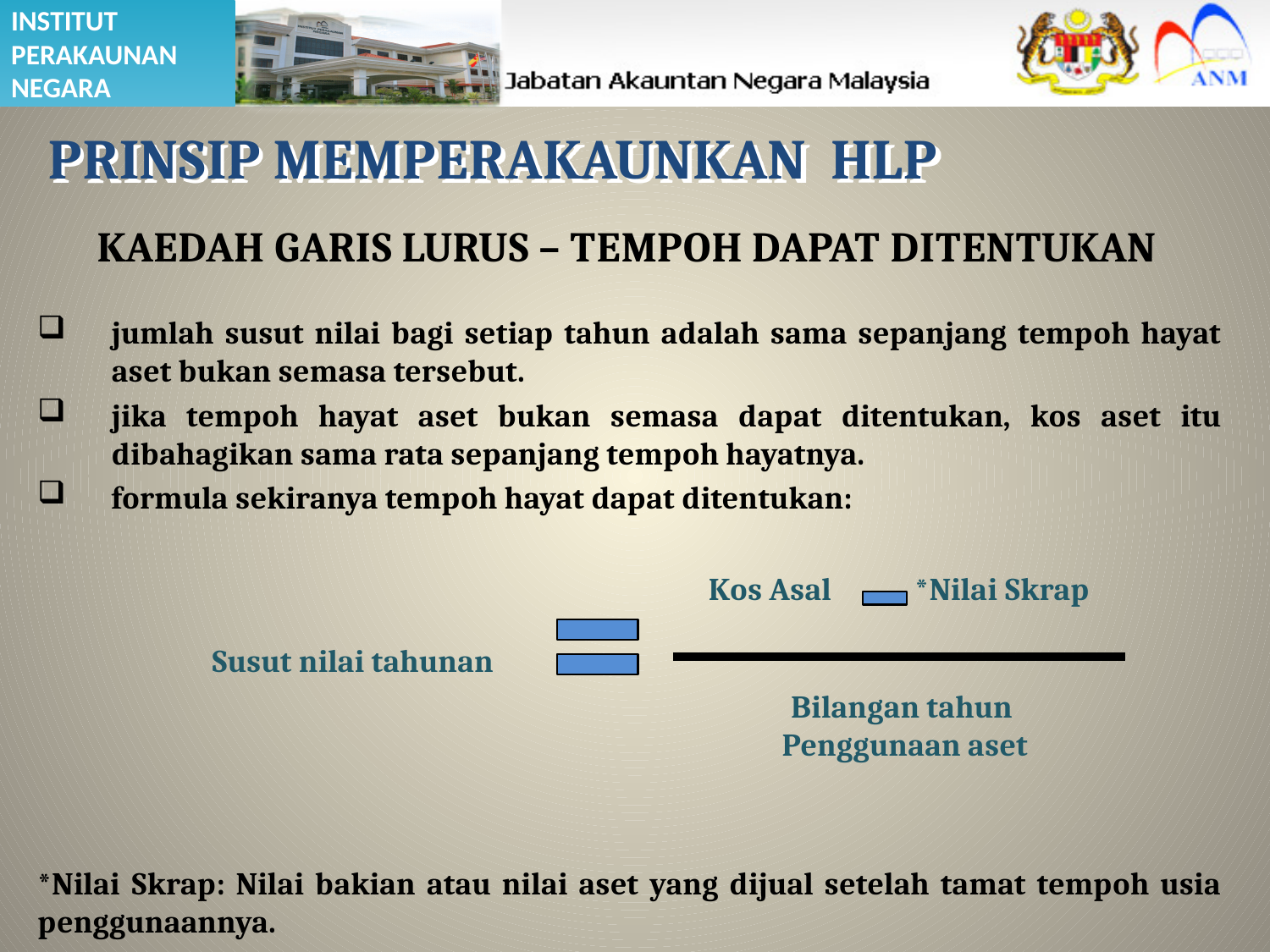

PRINSIP MEMPERAKAUNKAN  HLP
# KAEDAH GARIS LURUS – TEMPOH DAPAT DITENTUKAN
jumlah susut nilai bagi setiap tahun adalah sama sepanjang tempoh hayat aset bukan semasa tersebut.
jika tempoh hayat aset bukan semasa dapat ditentukan, kos aset itu dibahagikan sama rata sepanjang tempoh hayatnya.
formula sekiranya tempoh hayat dapat ditentukan:

*Nilai Skrap: Nilai bakian atau nilai aset yang dijual setelah tamat tempoh usia penggunaannya.

Kos Asal            *Nilai Skrap
Susut nilai tahunan

Bilangan tahun
Penggunaan aset